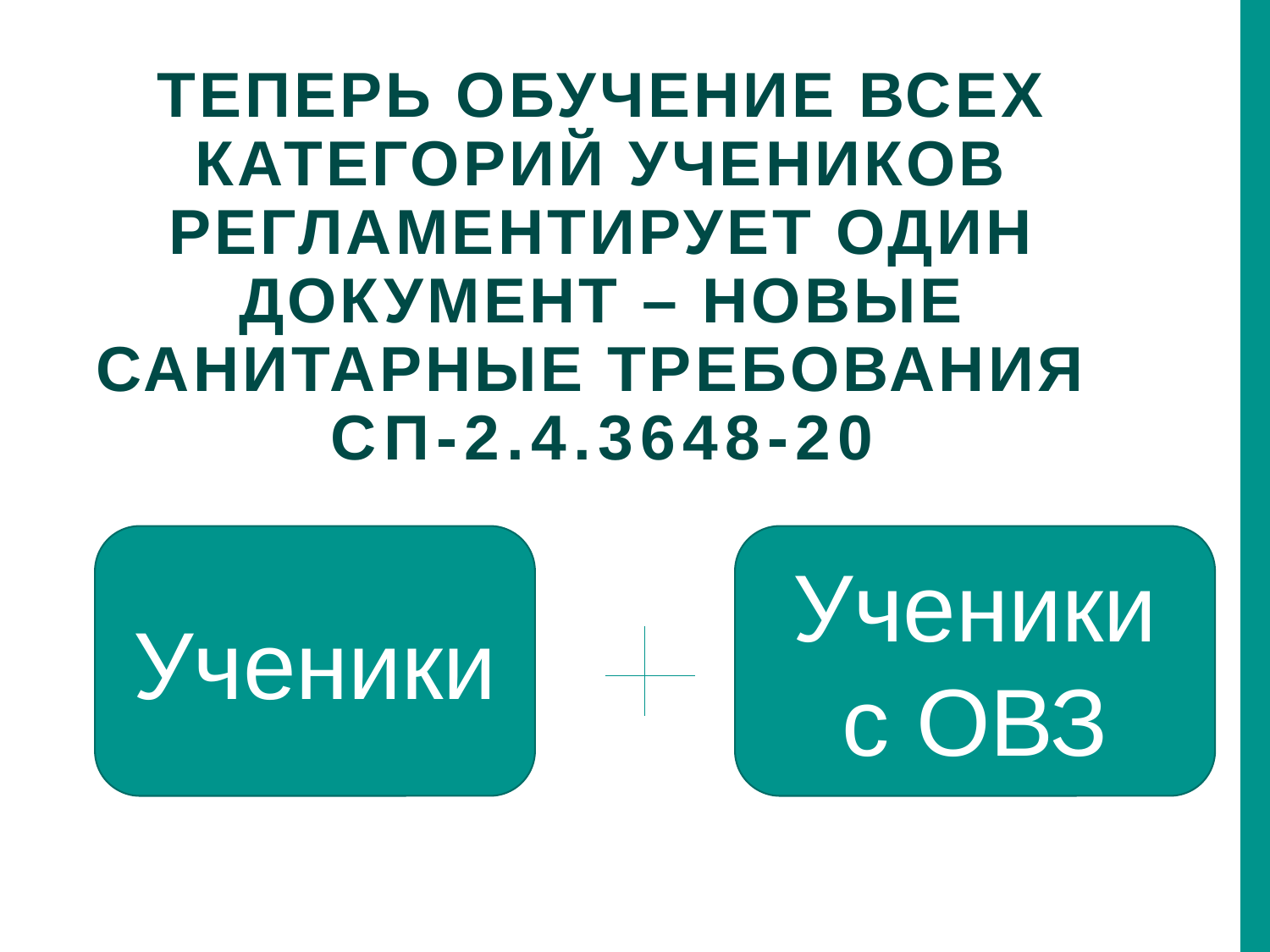

Теперь обучение всех категорий учеников регламентирует один документ – новые санитарные требования
сп-2.4.3648-20
Ученики
Ученики с ОВЗ